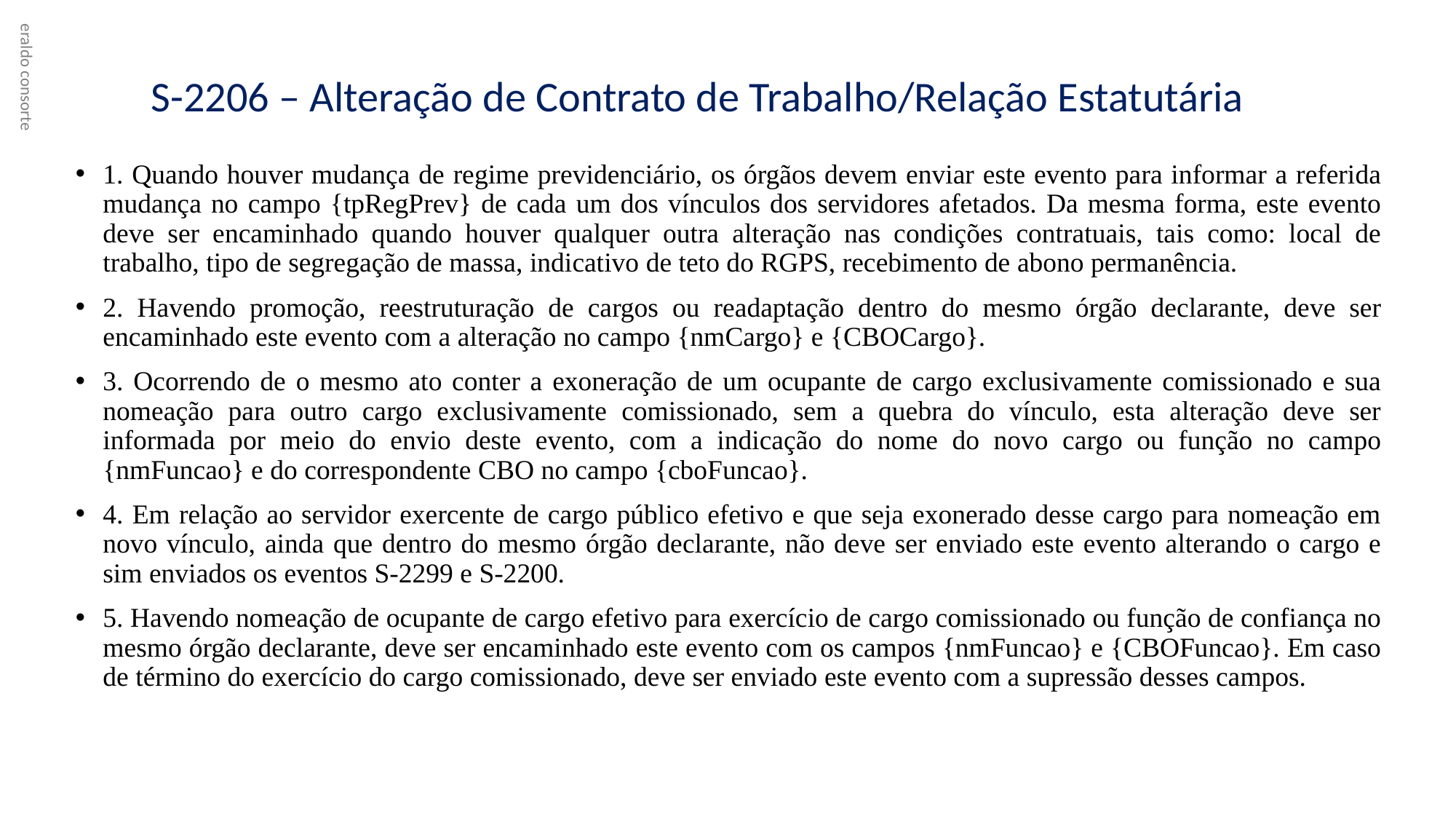

# S-2206 – Alteração de Contrato de Trabalho/Relação Estatutária
1. Quando houver mudança de regime previdenciário, os órgãos devem enviar este evento para informar a referida mudança no campo {tpRegPrev} de cada um dos vínculos dos servidores afetados. Da mesma forma, este evento deve ser encaminhado quando houver qualquer outra alteração nas condições contratuais, tais como: local de trabalho, tipo de segregação de massa, indicativo de teto do RGPS, recebimento de abono permanência.
2. Havendo promoção, reestruturação de cargos ou readaptação dentro do mesmo órgão declarante, deve ser encaminhado este evento com a alteração no campo {nmCargo} e {CBOCargo}.
3. Ocorrendo de o mesmo ato conter a exoneração de um ocupante de cargo exclusivamente comissionado e sua nomeação para outro cargo exclusivamente comissionado, sem a quebra do vínculo, esta alteração deve ser informada por meio do envio deste evento, com a indicação do nome do novo cargo ou função no campo {nmFuncao} e do correspondente CBO no campo {cboFuncao}.
4. Em relação ao servidor exercente de cargo público efetivo e que seja exonerado desse cargo para nomeação em novo vínculo, ainda que dentro do mesmo órgão declarante, não deve ser enviado este evento alterando o cargo e sim enviados os eventos S-2299 e S-2200.
5. Havendo nomeação de ocupante de cargo efetivo para exercício de cargo comissionado ou função de confiança no mesmo órgão declarante, deve ser encaminhado este evento com os campos {nmFuncao} e {CBOFuncao}. Em caso de término do exercício do cargo comissionado, deve ser enviado este evento com a supressão desses campos.
eraldo consorte